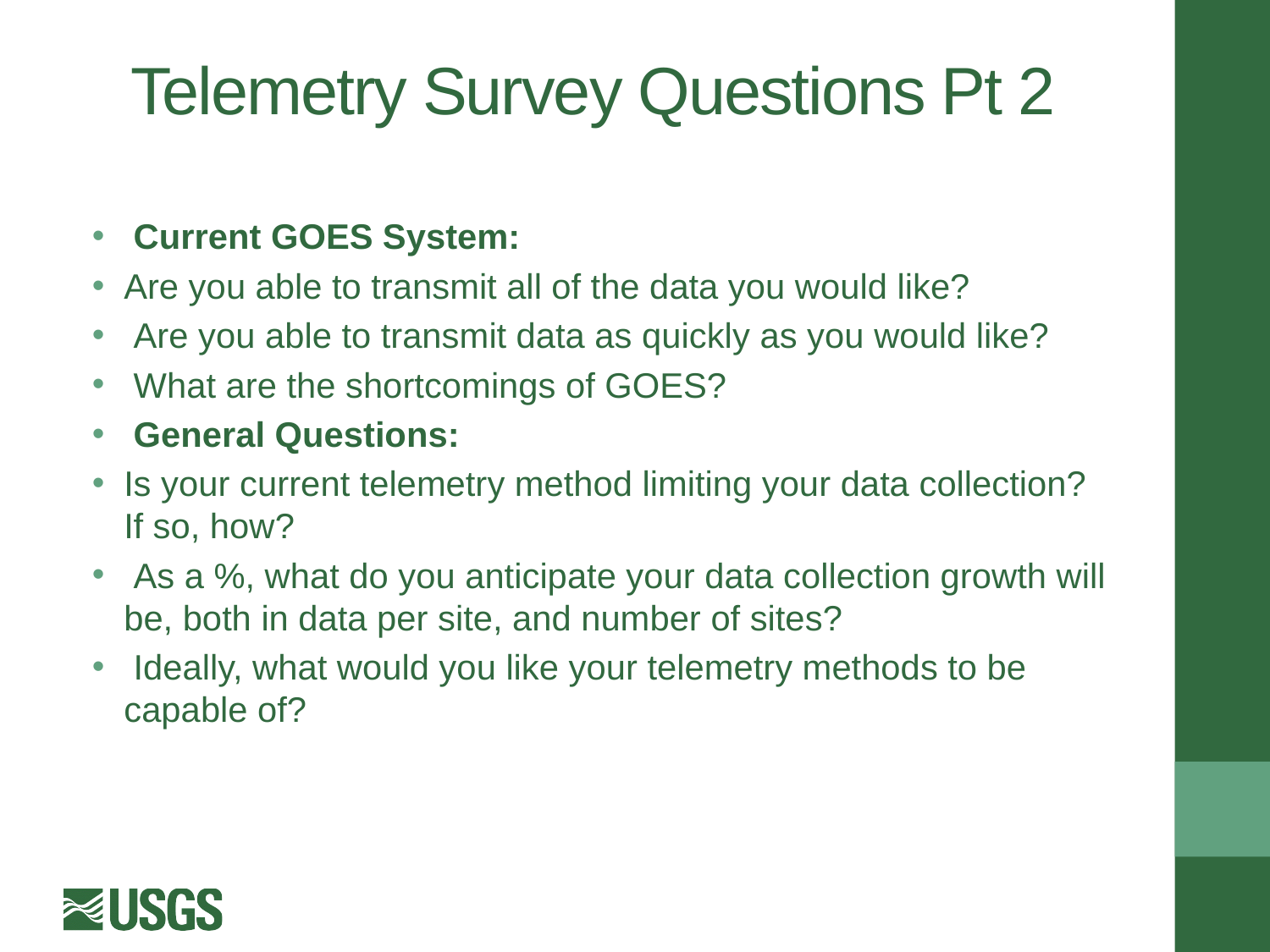

# Telemetry Survey Questions Pt 2

 Current GOES System:
Are you able to transmit all of the data you would like?
 Are you able to transmit data as quickly as you would like?
 What are the shortcomings of GOES?
 General Questions:
Is your current telemetry method limiting your data collection?  If so, how?
 As a %, what do you anticipate your data collection growth will be, both in data per site, and number of sites?
 Ideally, what would you like your telemetry methods to be capable of?